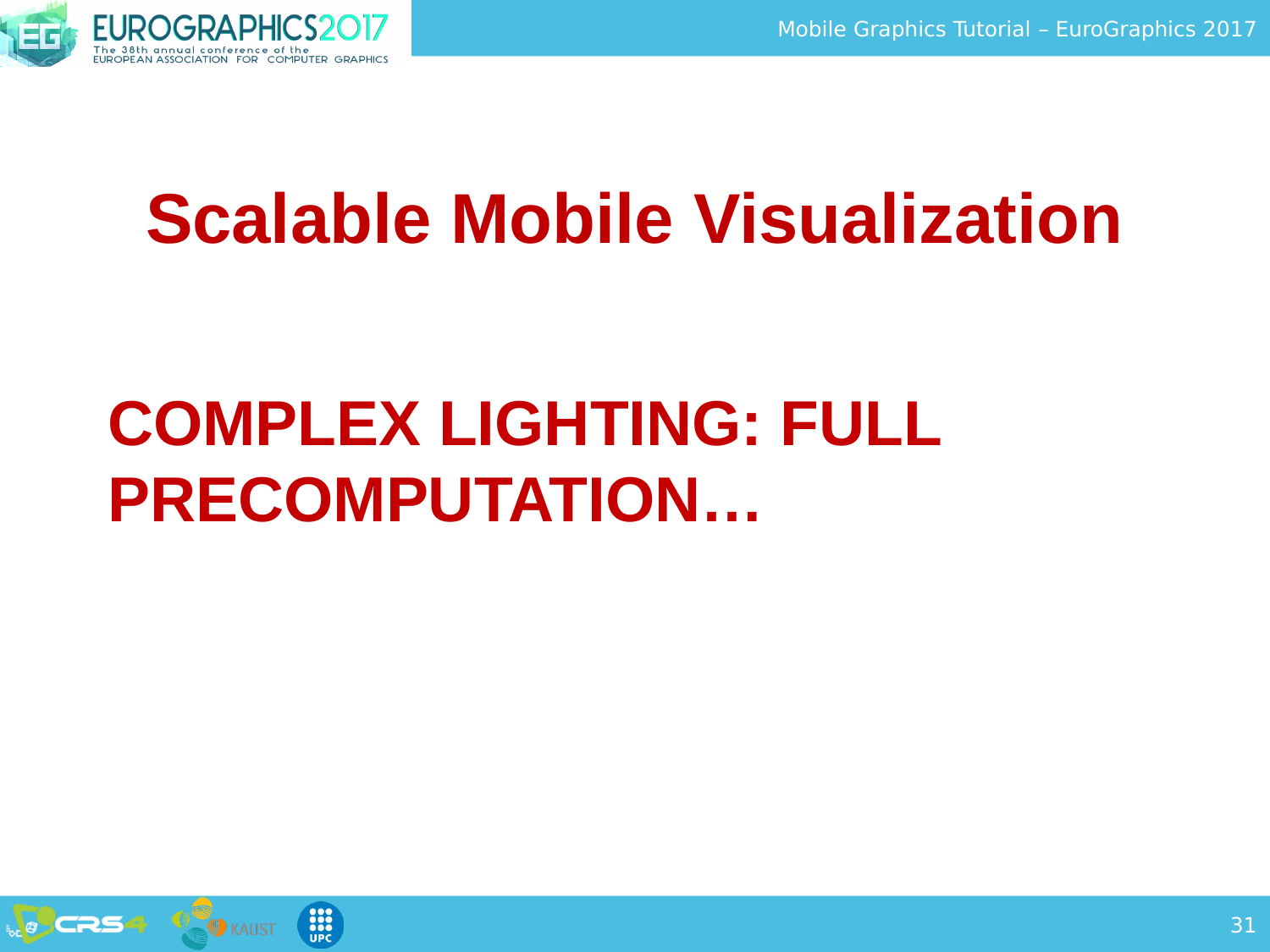

Scalable Mobile Visualization
# Complex LiGHTING: Full precomputation…
31